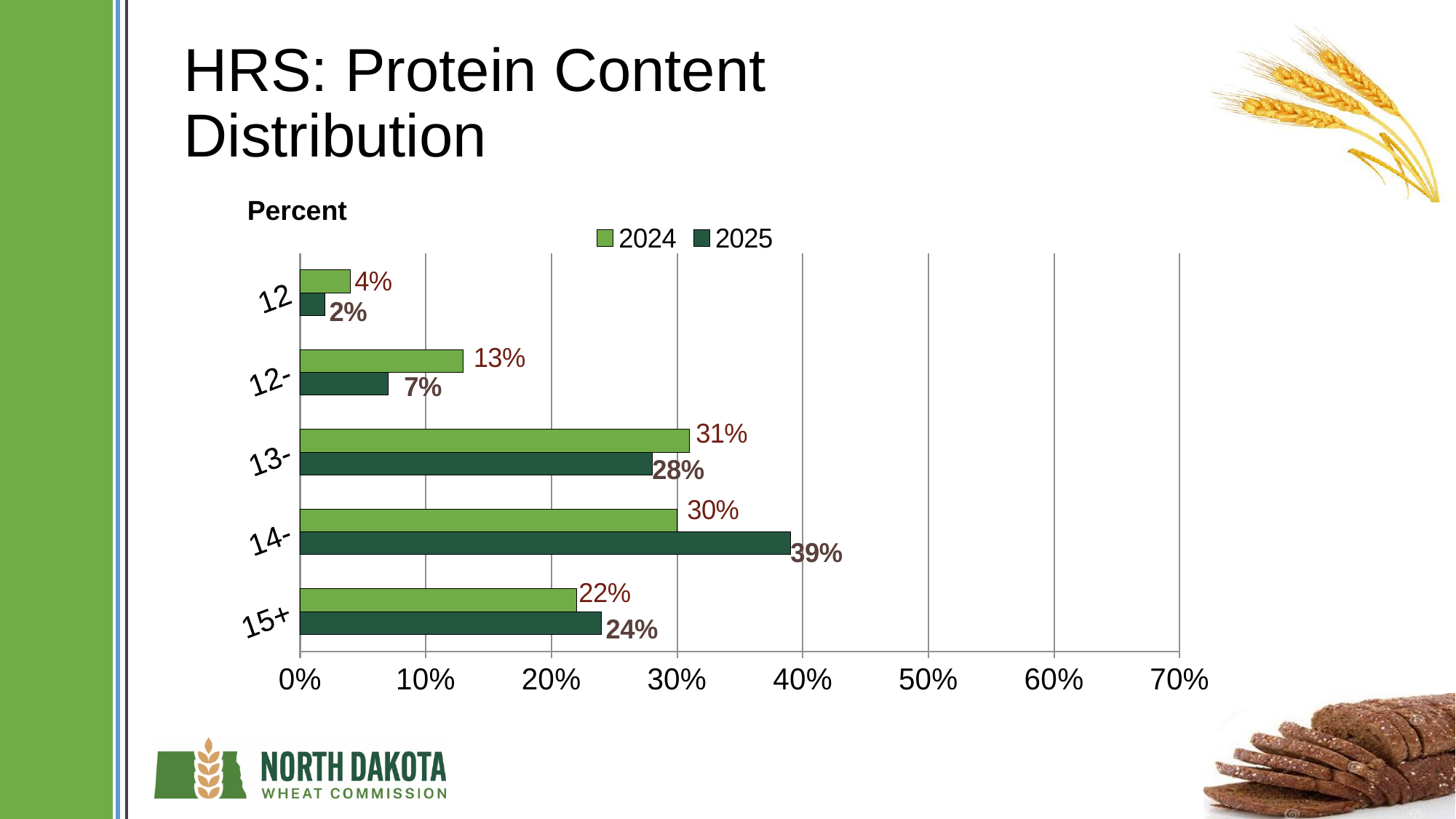

# HRS: Protein Content Distribution
Percent

### Chart

| Category | 2025 | 2024 |
|---|---|---|
| 15+ | 0.24 | 0.22 |
| 14-14.9 | 0.39 | 0.3 |
| 13-13.9 | 0.28 | 0.31 |
| 12-12.9 | 0.07 | 0.13 |
| 12 | 0.02 | 0.04 |